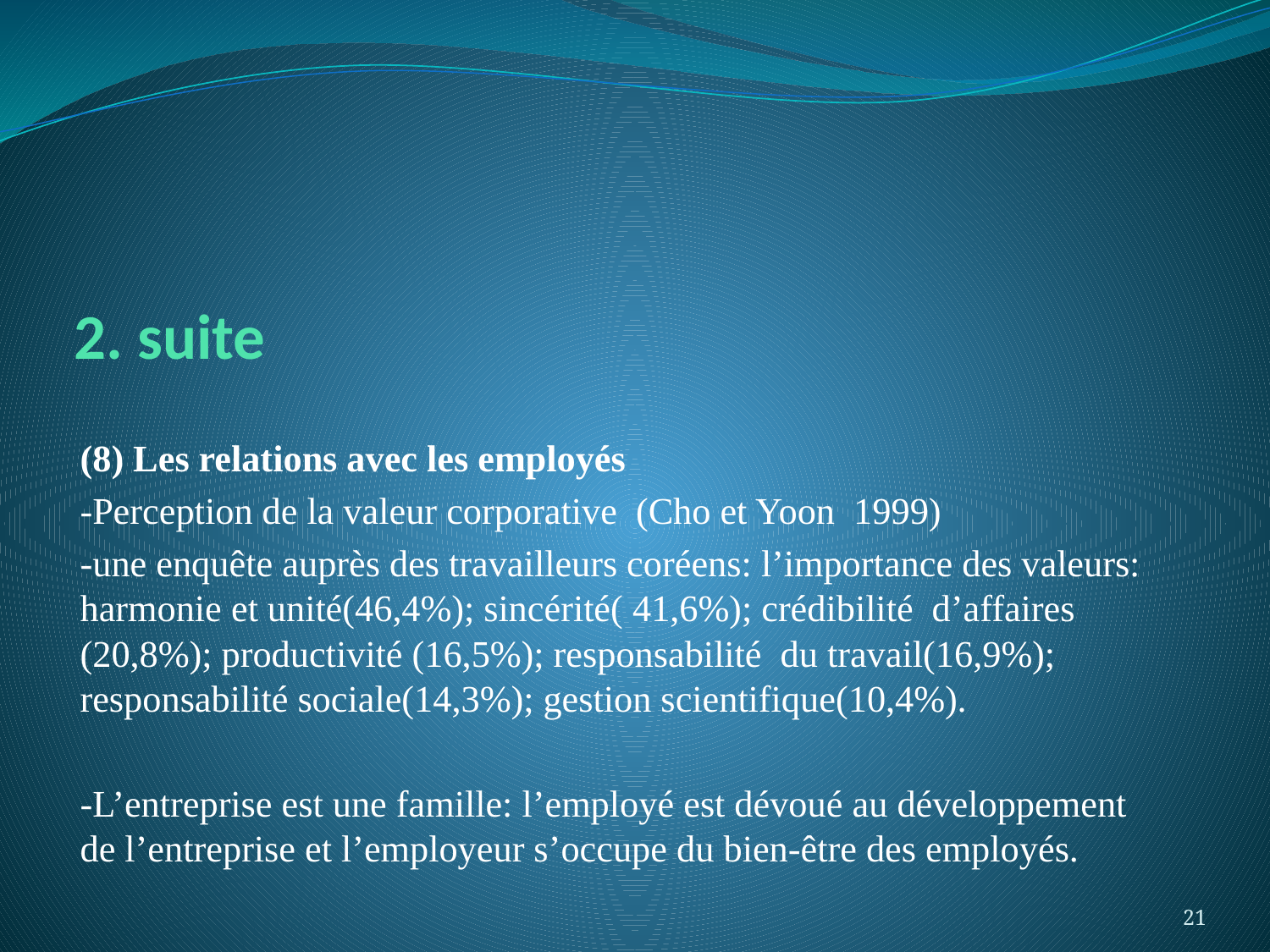

# 2. suite

(8) Les relations avec les employés
-Perception de la valeur corporative  (Cho et Yoon  1999)
-une enquête auprès des travailleurs coréens: l’importance des valeurs: harmonie et unité(46,4%); sincérité( 41,6%); crédibilité  d’affaires (20,8%); productivité (16,5%); responsabilité  du travail(16,9%); responsabilité sociale(14,3%); gestion scientifique(10,4%).

-L’entreprise est une famille: l’employé est dévoué au développement de l’entreprise et l’employeur s’occupe du bien-être des employés.

21